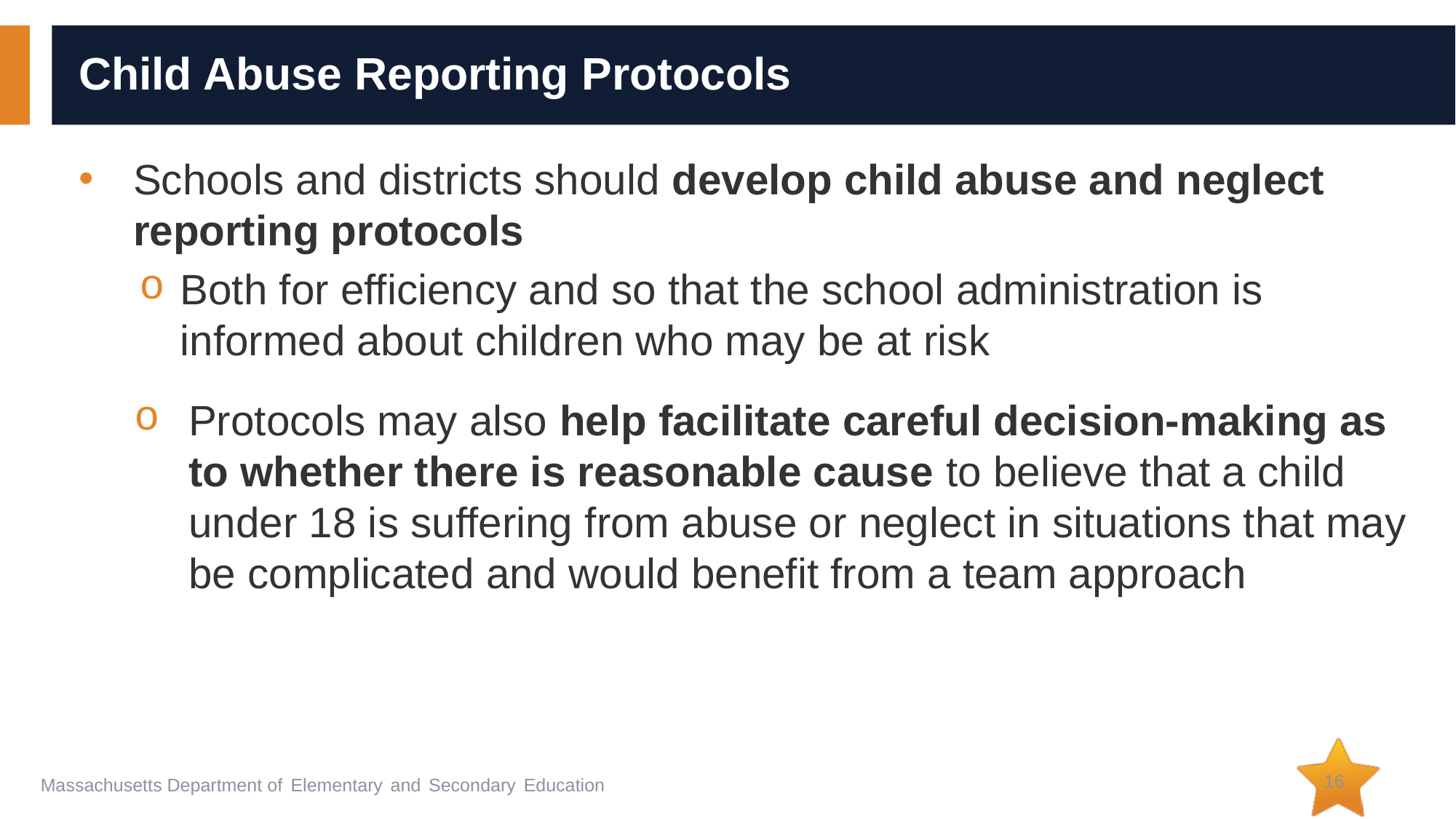

# Child Abuse Reporting Protocols
Schools and districts should develop child abuse and neglect reporting protocols
Both for efficiency and so that the school administration is informed about children who may be at risk

Protocols may also help facilitate careful decision-making as to whether there is reasonable cause to believe that a child under 18 is suffering from abuse or neglect in situations that may be complicated and would benefit from a team approach

16